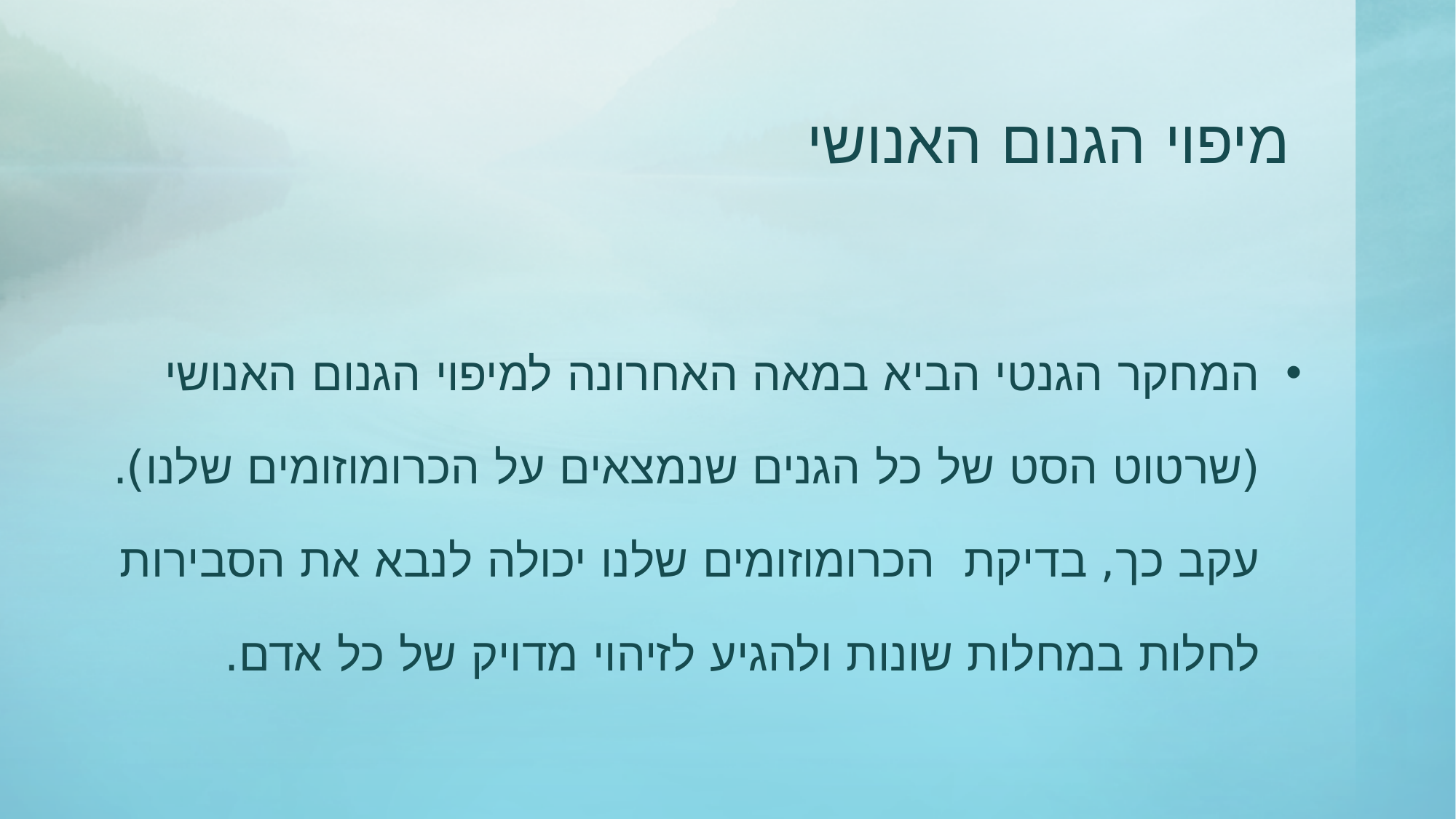

# מיפוי הגנום האנושי
המחקר הגנטי הביא במאה האחרונה למיפוי הגנום האנושי (שרטוט הסט של כל הגנים שנמצאים על הכרומוזומים שלנו).  עקב כך, בדיקת  הכרומוזומים שלנו יכולה לנבא את הסבירות לחלות במחלות שונות ולהגיע לזיהוי מדויק של כל אדם.